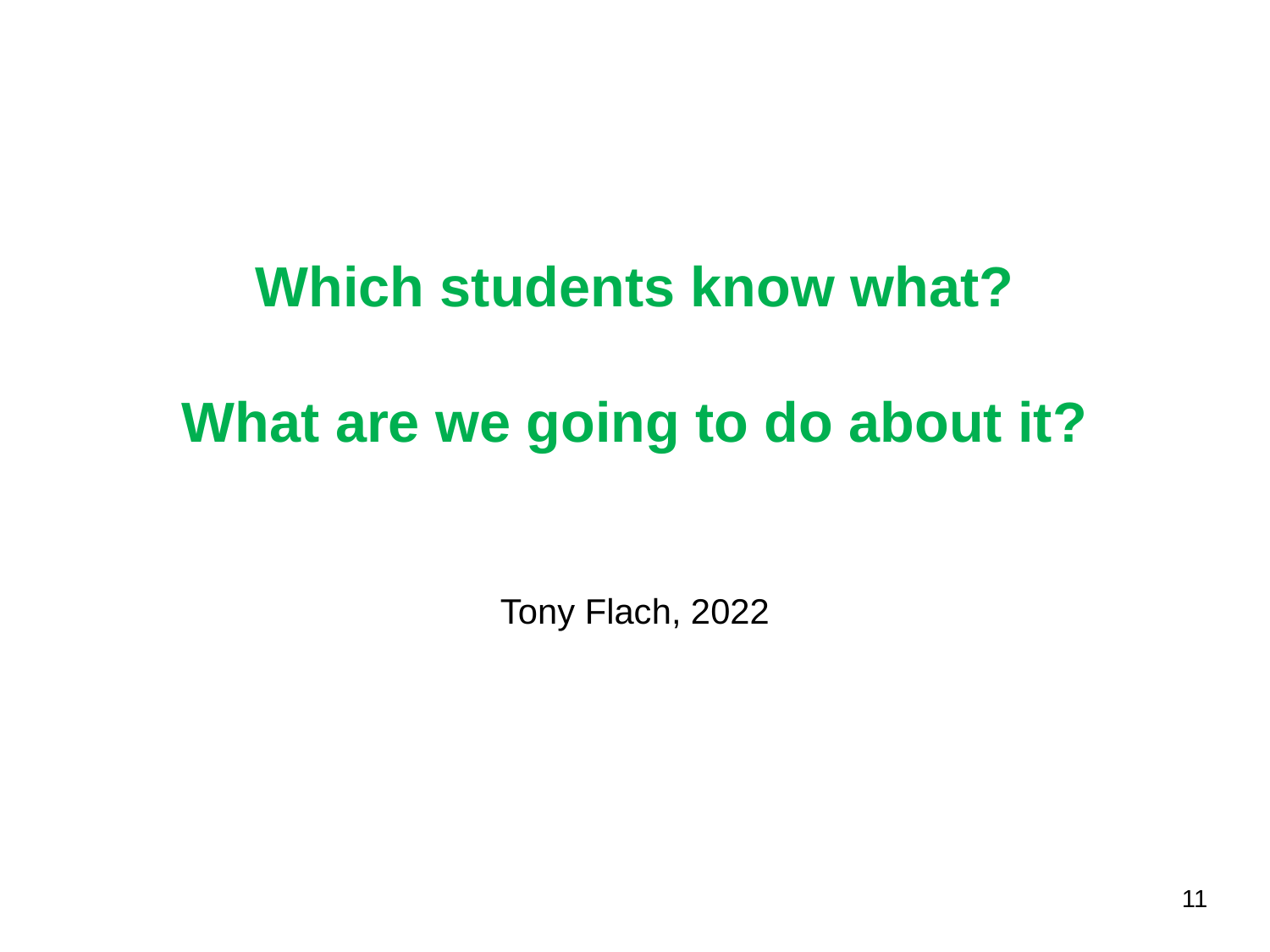

# Which students know what? What are we going to do about it? Tony Flach, 2022